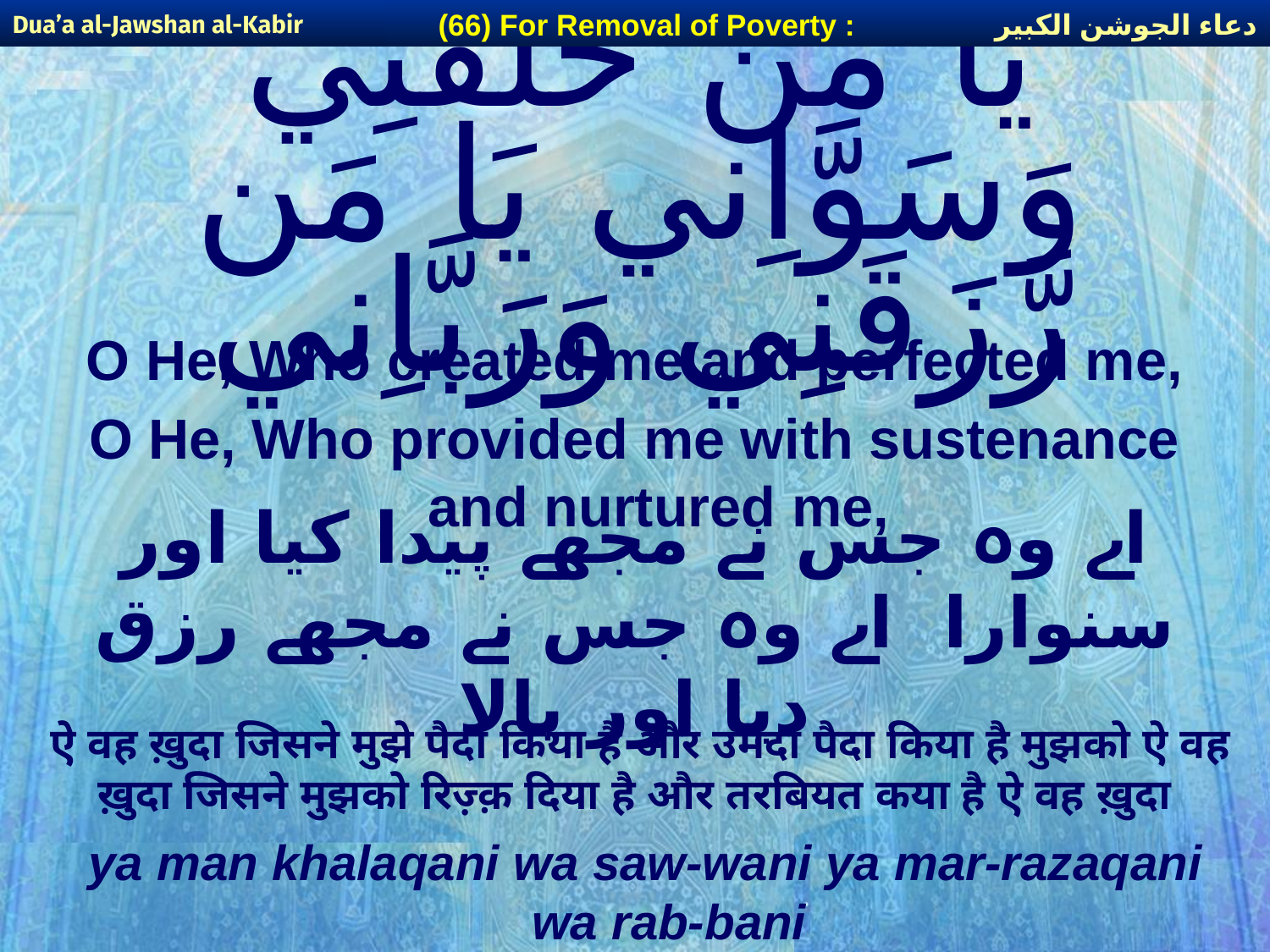

دعاء الجوشن الكبير
(66) For Removal of Poverty :
Dua’a al-Jawshan al-Kabir
# يَا مَنْ خَلَقَنِي وَسَوَّاِني يَا مَن رَّزَقَنِي وَرَبَّاِني
O He, Who created me and perfected me,
O He, Who provided me with sustenance and nurtured me,
اے وہ جس نے مجھے پیدا کیا اور سنوارا  اے وہ جس نے مجھے رزق دیا اور پالا
ऐ वह ख़ुदा जिसने मुझे पैदा किया है और उमदा पैदा किया है मुझको ऐ वह ख़ुदा जिसने मुझको रिज़्क़ दिया है और तरबियत कया है ऐ वह ख़ुदा
ya man khalaqani wa saw-wani ya mar-razaqani wa rab-bani